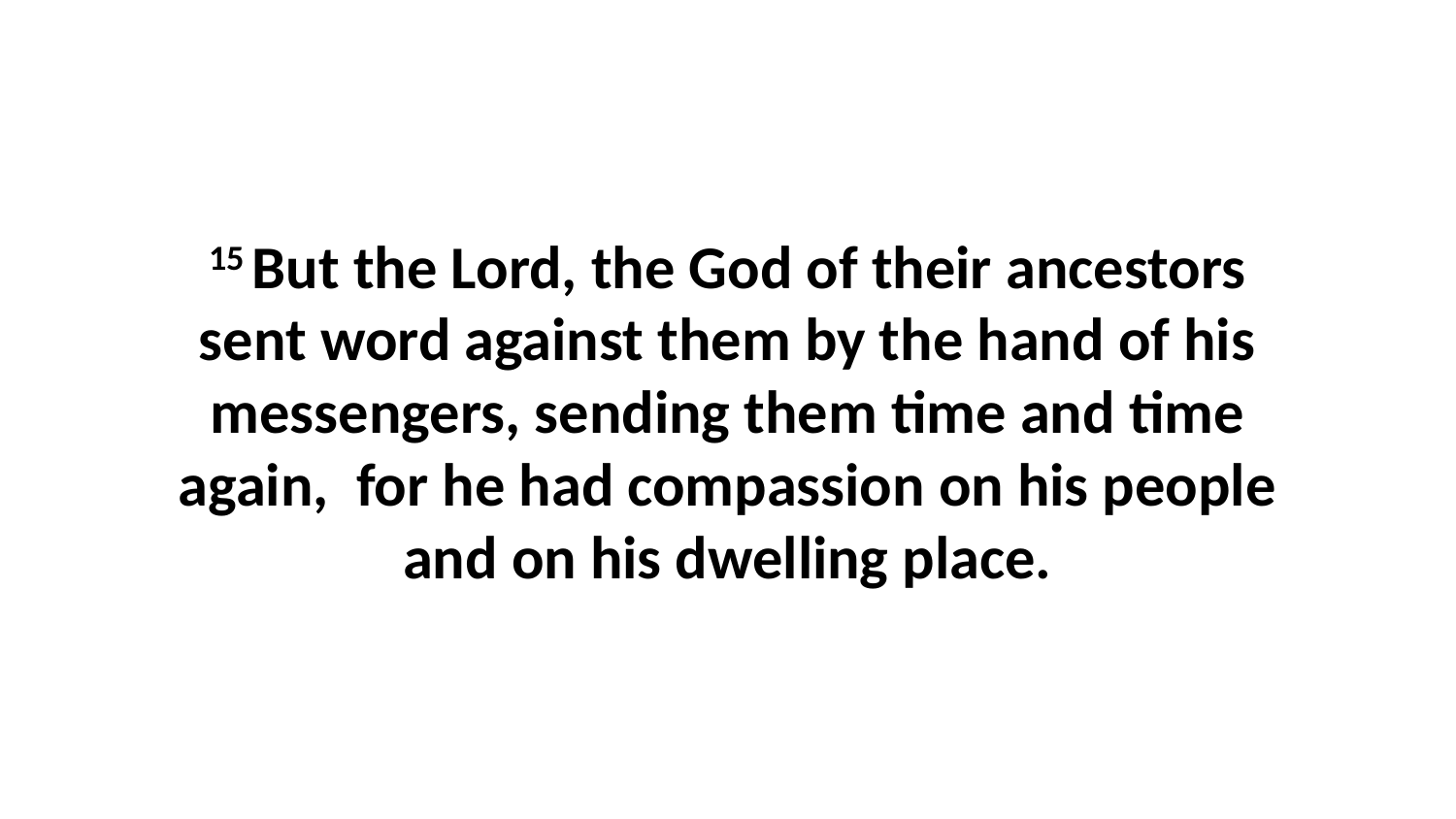

15 But the Lord, the God of their ancestors sent word against them by the hand of his messengers, sending them time and time again,  for he had compassion on his people and on his dwelling place.